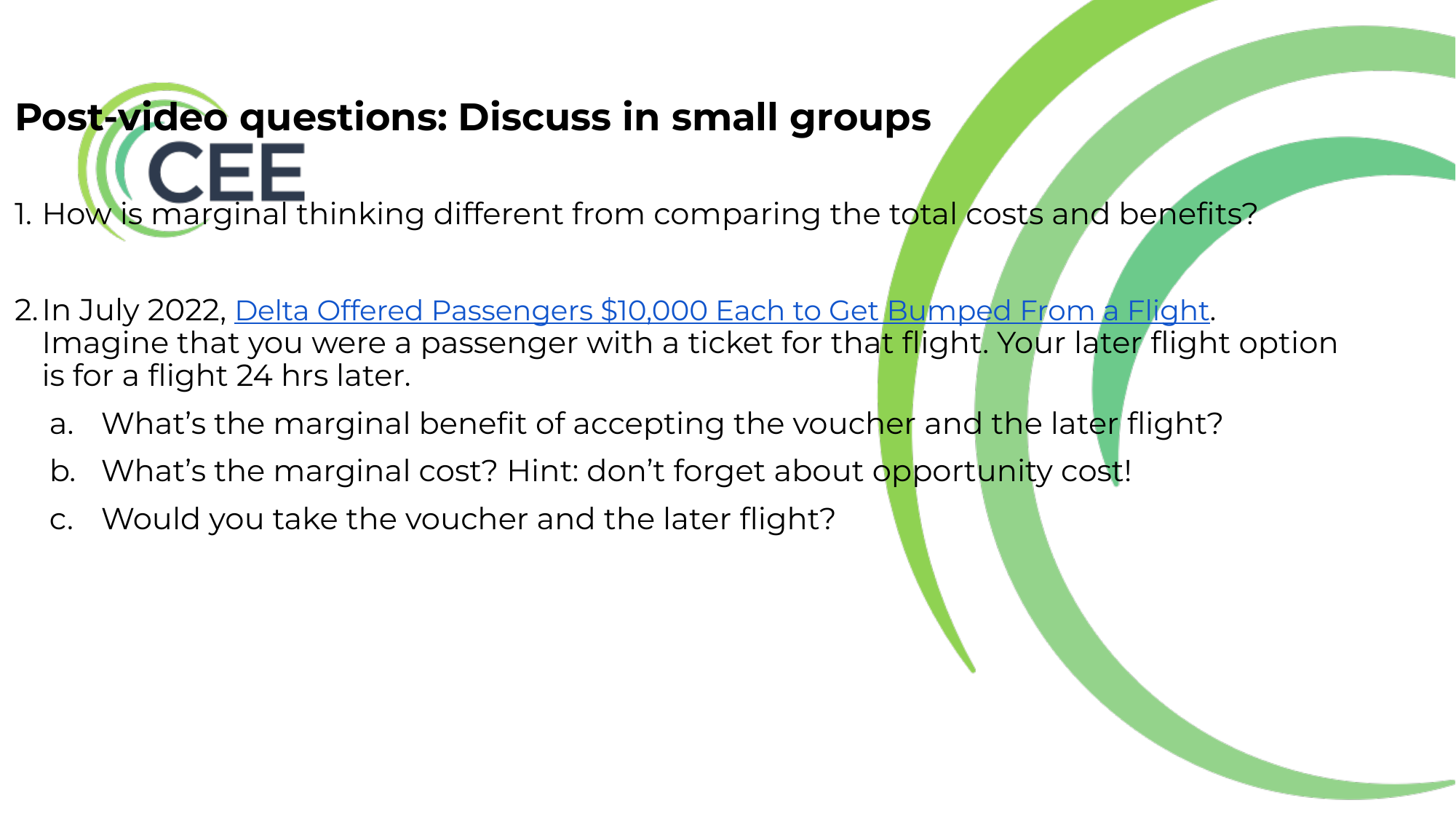

Post-video questions: Discuss in small groups
How is marginal thinking different from comparing the total costs and benefits?

In July 2022, Delta Offered Passengers $10,000 Each to Get Bumped From a Flight. Imagine that you were a passenger with a ticket for that flight. Your later flight option is for a flight 24 hrs later.
What’s the marginal benefit of accepting the voucher and the later flight?
What’s the marginal cost? Hint: don’t forget about opportunity cost!
Would you take the voucher and the later flight?